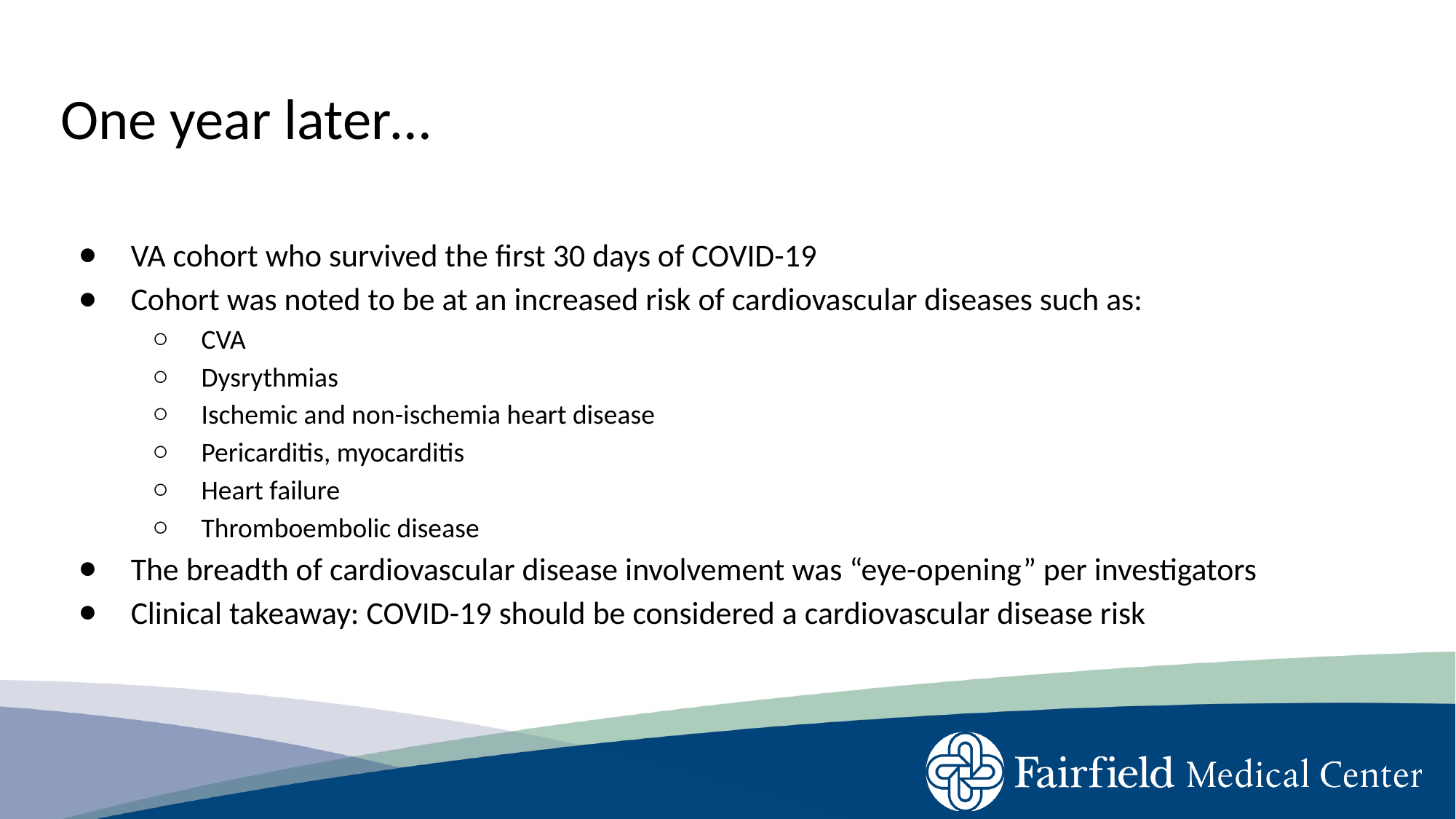

# One year later…
VA cohort who survived the first 30 days of COVID-19
Cohort was noted to be at an increased risk of cardiovascular diseases such as:
CVA
Dysrythmias
Ischemic and non-ischemia heart disease
Pericarditis, myocarditis
Heart failure
Thromboembolic disease
The breadth of cardiovascular disease involvement was “eye-opening” per investigators
Clinical takeaway: COVID-19 should be considered a cardiovascular disease risk